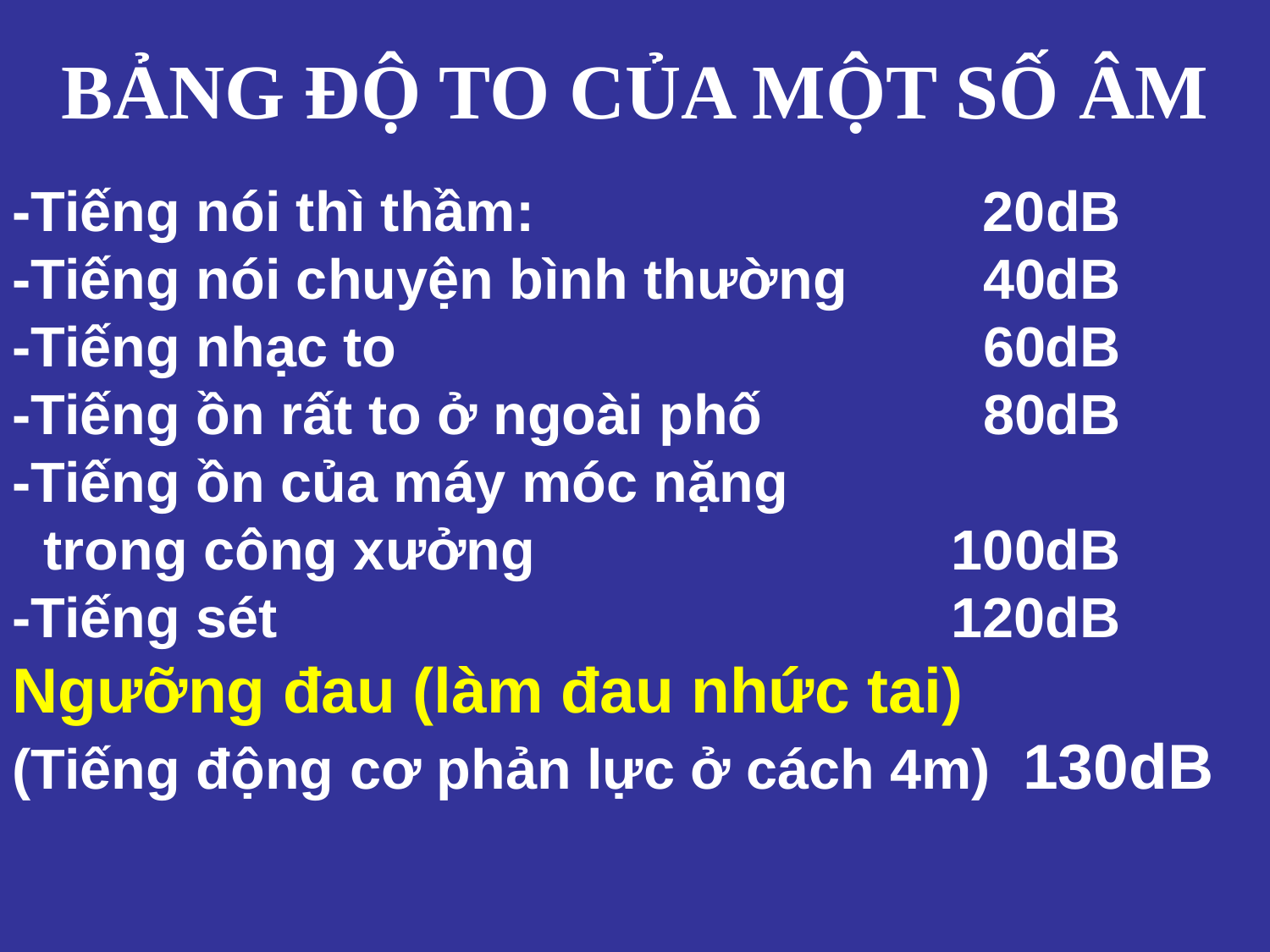

# BẢNG ĐỘ TO CỦA MỘT SỐ ÂM
-Tiếng nói thì thầm:	   20dB
-Tiếng nói chuyện bình thường	40dB
-Tiếng nhạc to	60dB
-Tiếng ồn rất to ở ngoài phố	80dB
-Tiếng ồn của máy móc nặng
  trong công xưởng	  100dB
-Tiếng sét	             120dB
Ngưỡng đau (làm đau nhức tai)
(Tiếng động cơ phản lực ở cách 4m)	  130dB